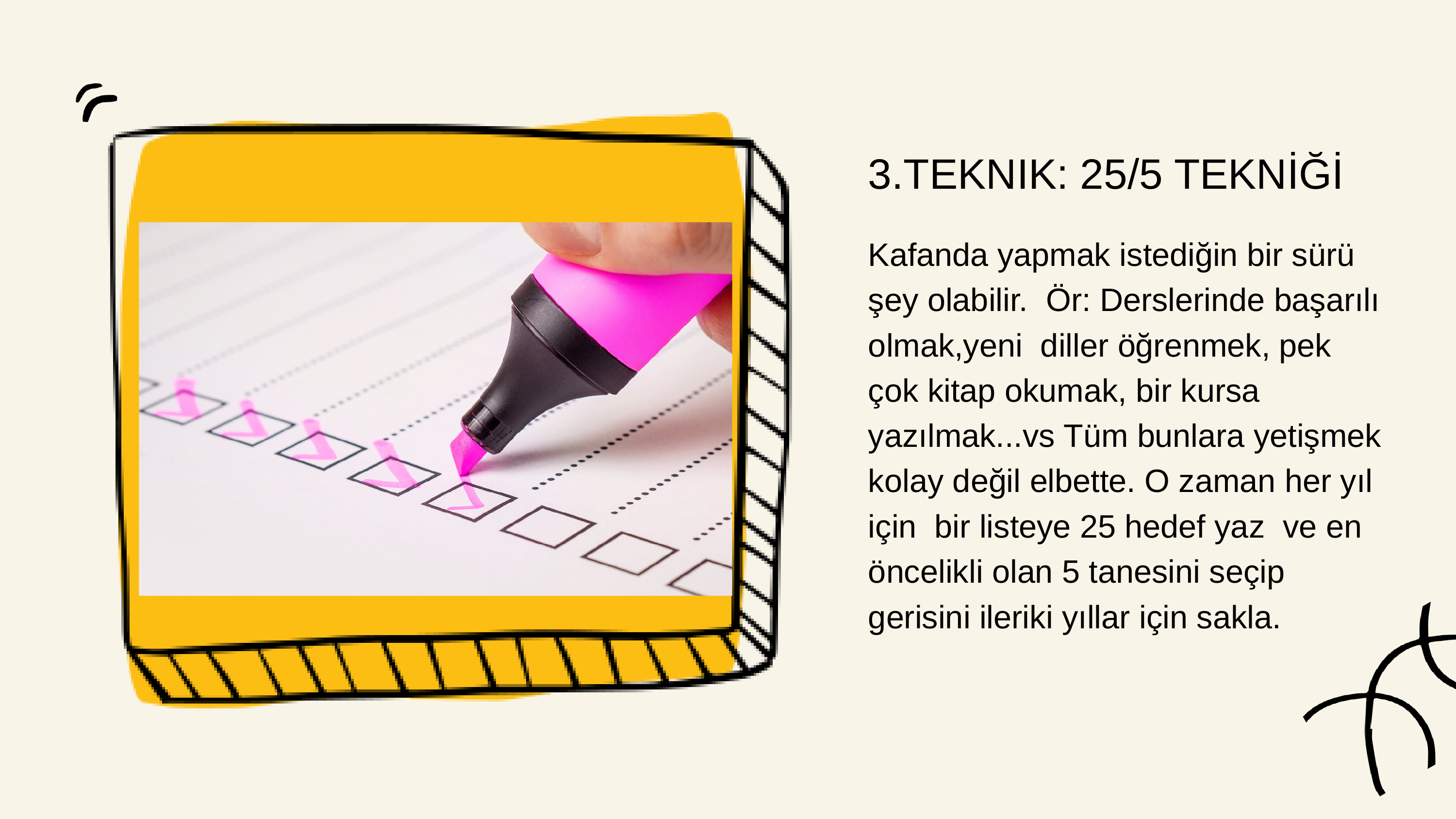

3.TEKNIK: 25/5 TEKNİĞİ
Kafanda yapmak istediğin bir sürü şey olabilir.  Ör: Derslerinde başarılı olmak,yeni  diller öğrenmek, pek çok kitap okumak, bir kursa yazılmak...vs Tüm bunlara yetişmek kolay değil elbette. O zaman her yıl için  bir listeye 25 hedef yaz  ve en öncelikli olan 5 tanesini seçip gerisini ileriki yıllar için sakla.